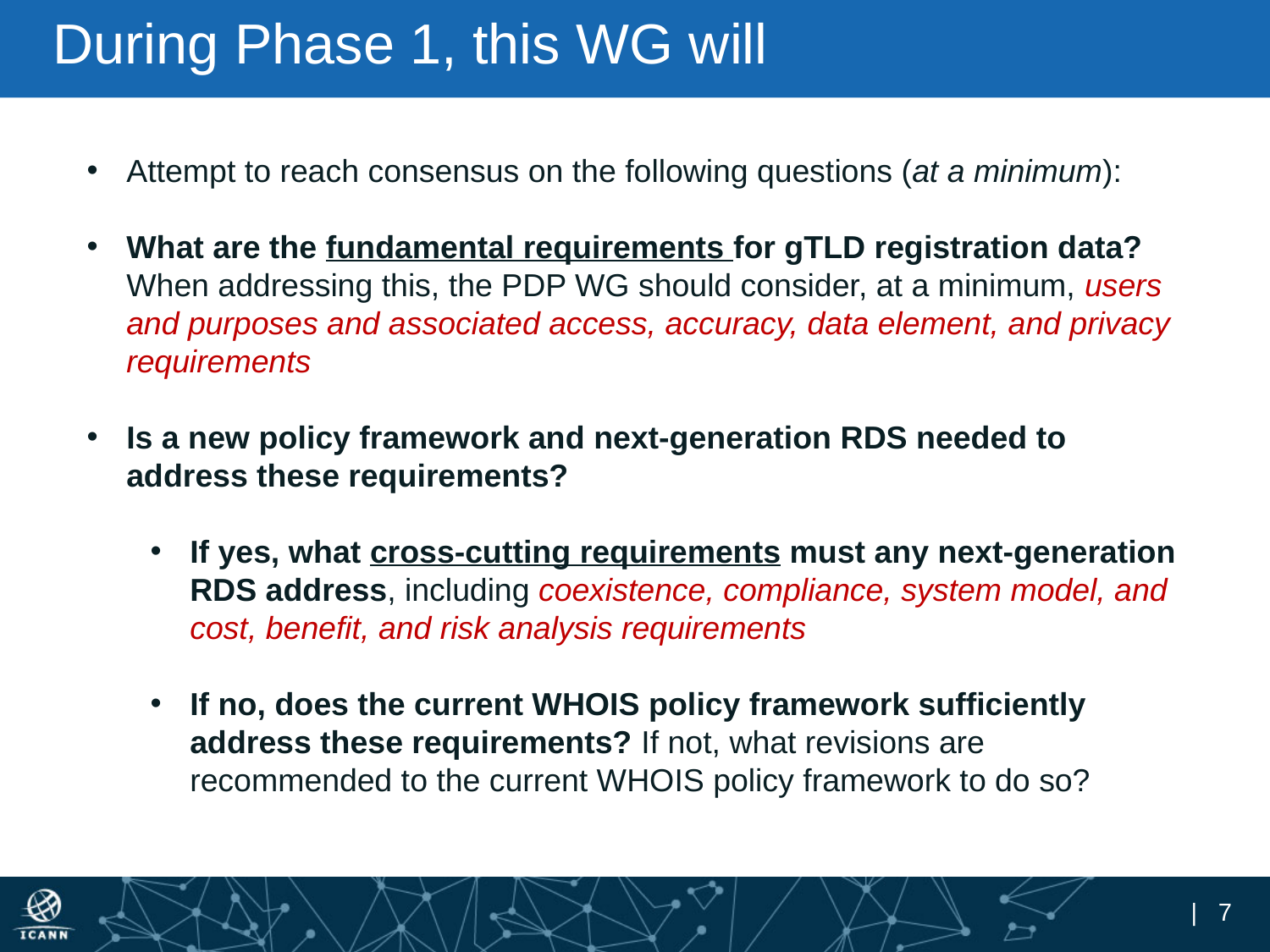

# During Phase 1, this WG will
Attempt to reach consensus on the following questions (at a minimum):

What are the fundamental requirements for gTLD registration data? When addressing this, the PDP WG should consider, at a minimum, users and purposes and associated access, accuracy, data element, and privacy requirements
Is a new policy framework and next-generation RDS needed to address these requirements?

If yes, what cross-cutting requirements must any next-generation RDS address, including coexistence, compliance, system model, and cost, benefit, and risk analysis requirements

If no, does the current WHOIS policy framework sufficiently address these requirements? If not, what revisions are recommended to the current WHOIS policy framework to do so?